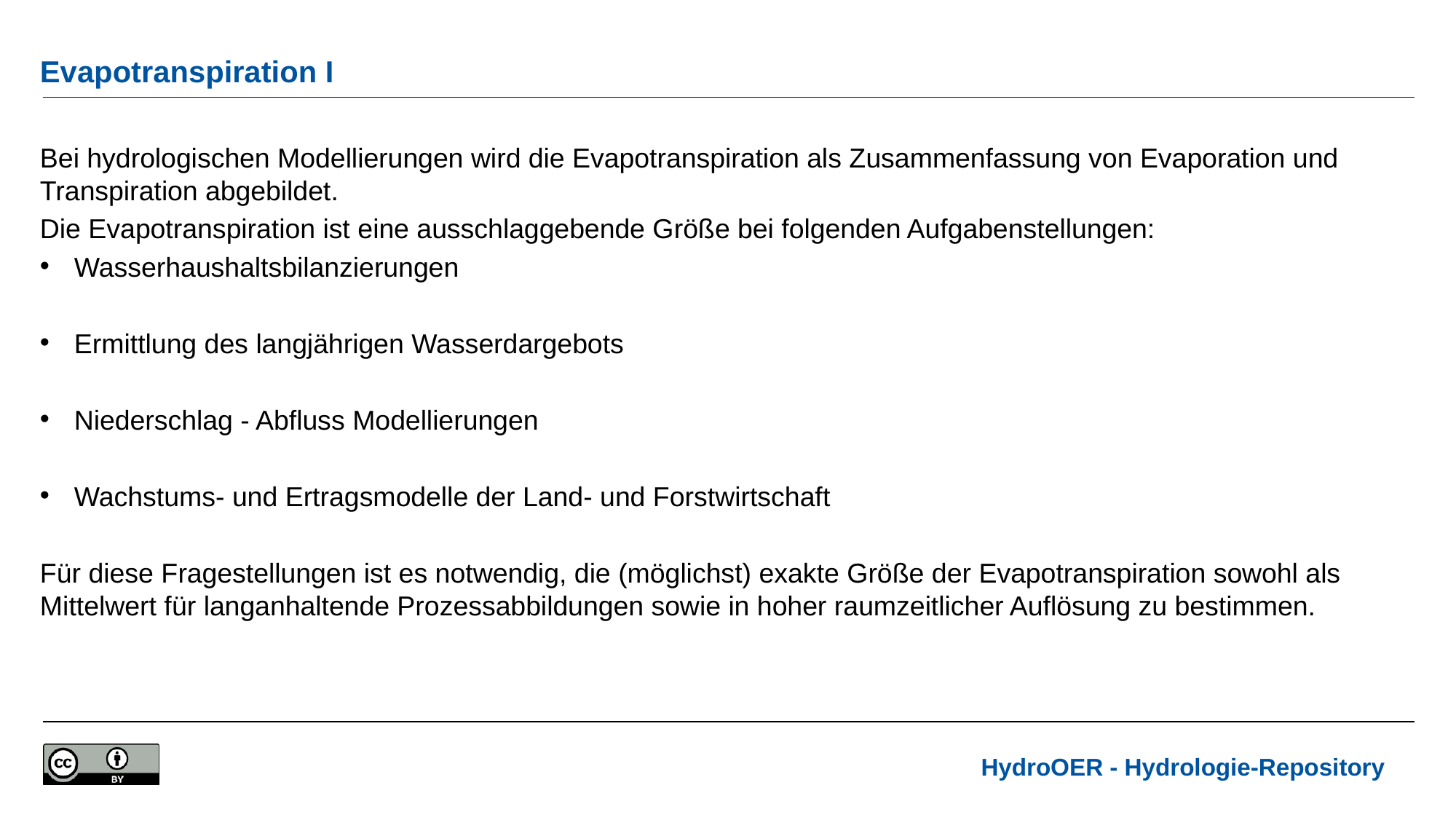

# Evapotranspiration I
Bei hydrologischen Modellierungen wird die Evapotranspiration als Zusammenfassung von Evaporation und Transpiration abgebildet.
Die Evapotranspiration ist eine ausschlaggebende Größe bei folgenden Aufgabenstellungen:
Wasserhaushaltsbilanzierungen

Ermittlung des langjährigen Wasserdargebots

Niederschlag - Abfluss Modellierungen

Wachstums- und Ertragsmodelle der Land- und Forstwirtschaft

Für diese Fragestellungen ist es notwendig, die (möglichst) exakte Größe der Evapotranspiration sowohl als Mittelwert für langanhaltende Prozessabbildungen sowie in hoher raumzeitlicher Auflösung zu bestimmen.